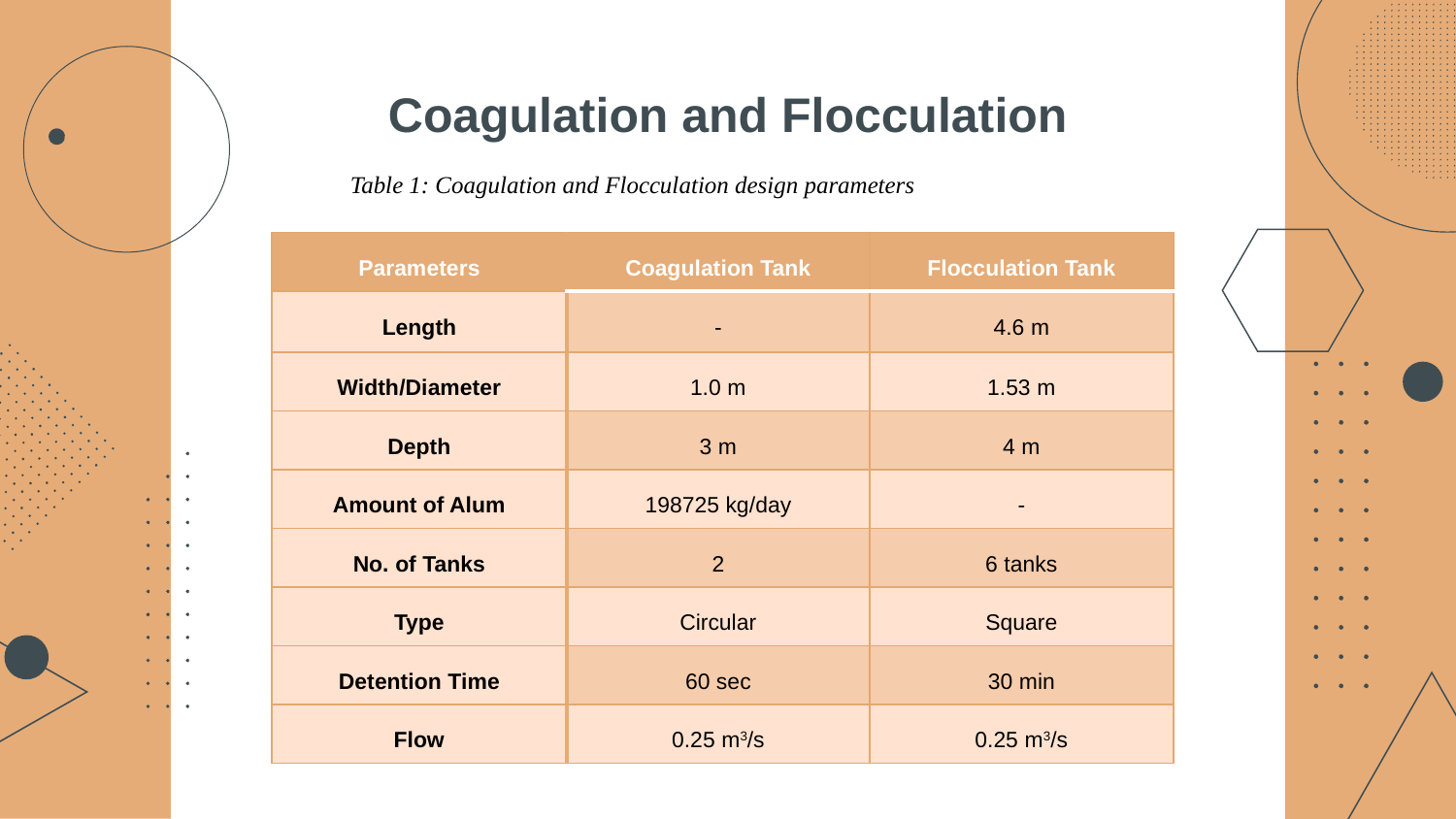

# Coagulation and Flocculation
Table 1: Coagulation and Flocculation design parameters

| Parameters | Coagulation Tank | Flocculation Tank |
| --- | --- | --- |
| Length | - | 4.6 m |
| Width/Diameter | 1.0 m | 1.53 m |
| Depth | 3 m | 4 m |
| Amount of Alum | 198725 kg/day | - |
| No. of Tanks | 2 | 6 tanks |
| Type | Circular | Square |
| Detention Time | 60 sec | 30 min |
| Flow | 0.25 m3/s | 0.25 m3/s |